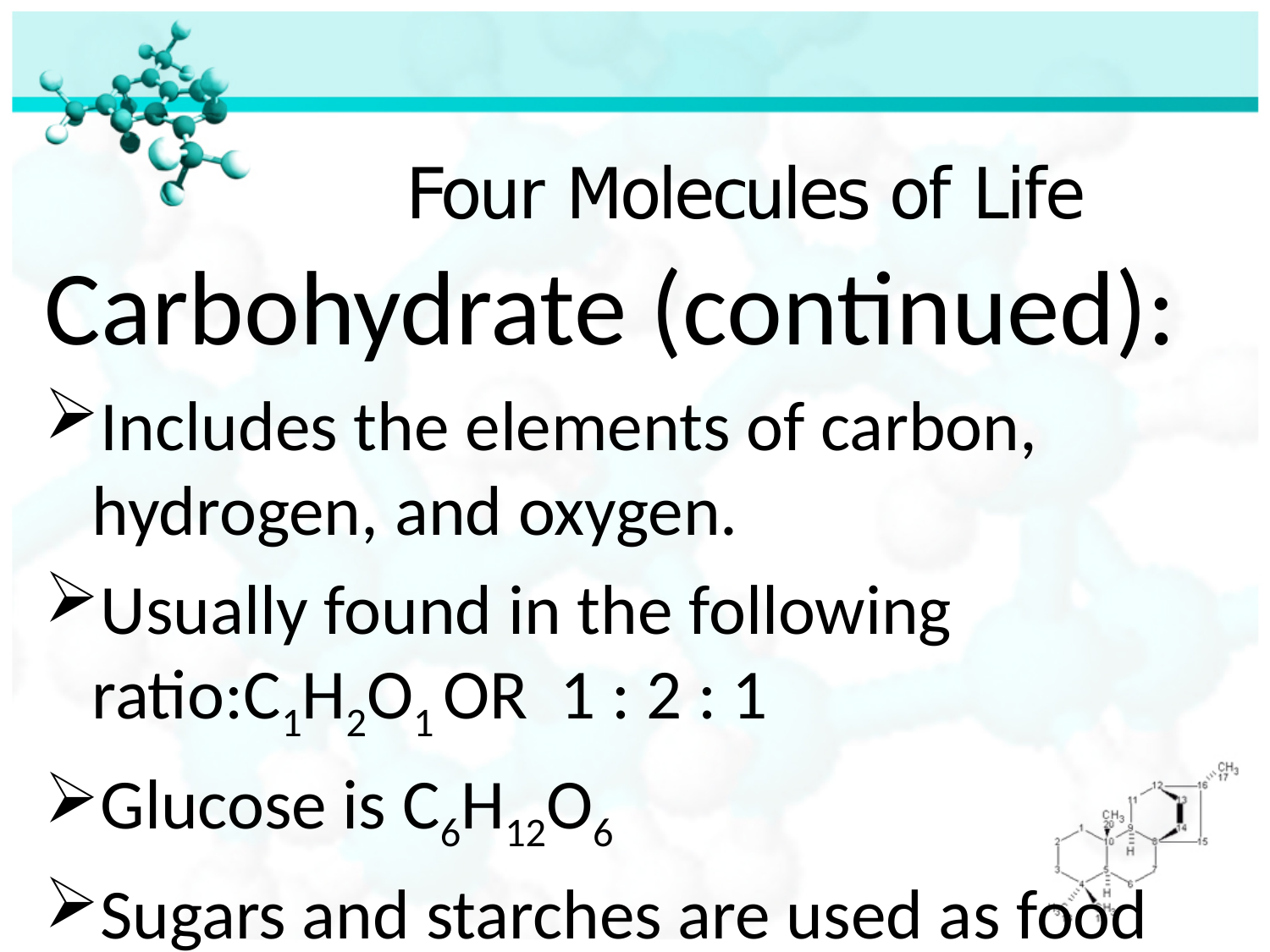

# Four Molecules of Life
Carbohydrate (continued):
Includes the elements of carbon, hydrogen, and oxygen.
Usually found in the following ratio:C1H2O1 OR  1 : 2 : 1
Glucose is C6H12O6
Sugars and starches are used as food